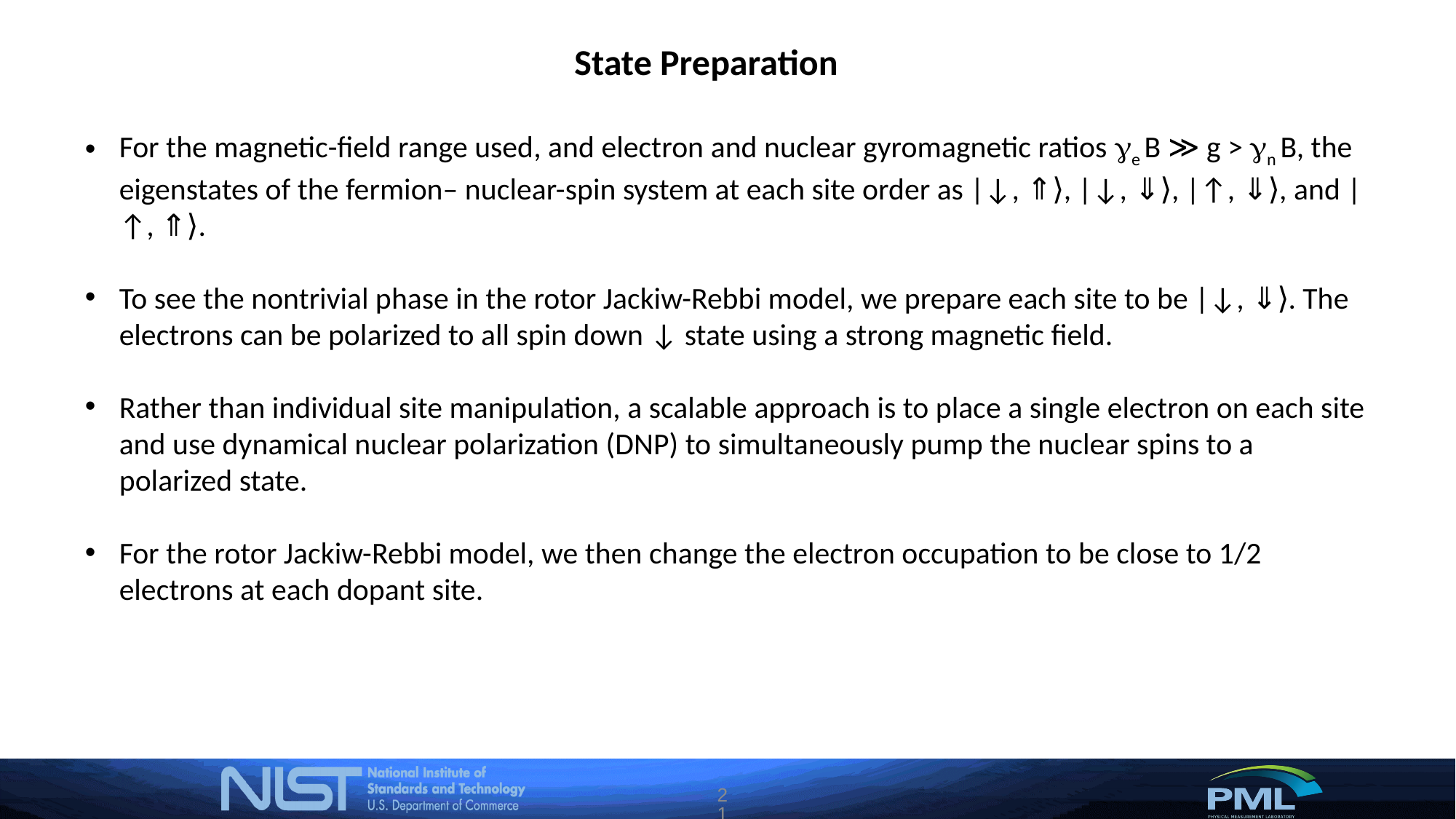

State Preparation
For the magnetic-field range used, and electron and nuclear gyromagnetic ratios γe B ≫ g > γn B, the eigenstates of the fermion– nuclear-spin system at each site order as |↓, ⇑⟩, |↓, ⇓⟩, |↑, ⇓⟩, and |↑, ⇑⟩.

To see the nontrivial phase in the rotor Jackiw-Rebbi model, we prepare each site to be |↓, ⇓⟩. The electrons can be polarized to all spin down ↓ state using a strong magnetic field.

Rather than individual site manipulation, a scalable approach is to place a single electron on each site and use dynamical nuclear polarization (DNP) to simultaneously pump the nuclear spins to a polarized state.

For the rotor Jackiw-Rebbi model, we then change the electron occupation to be close to 1/2 electrons at each dopant site.

21